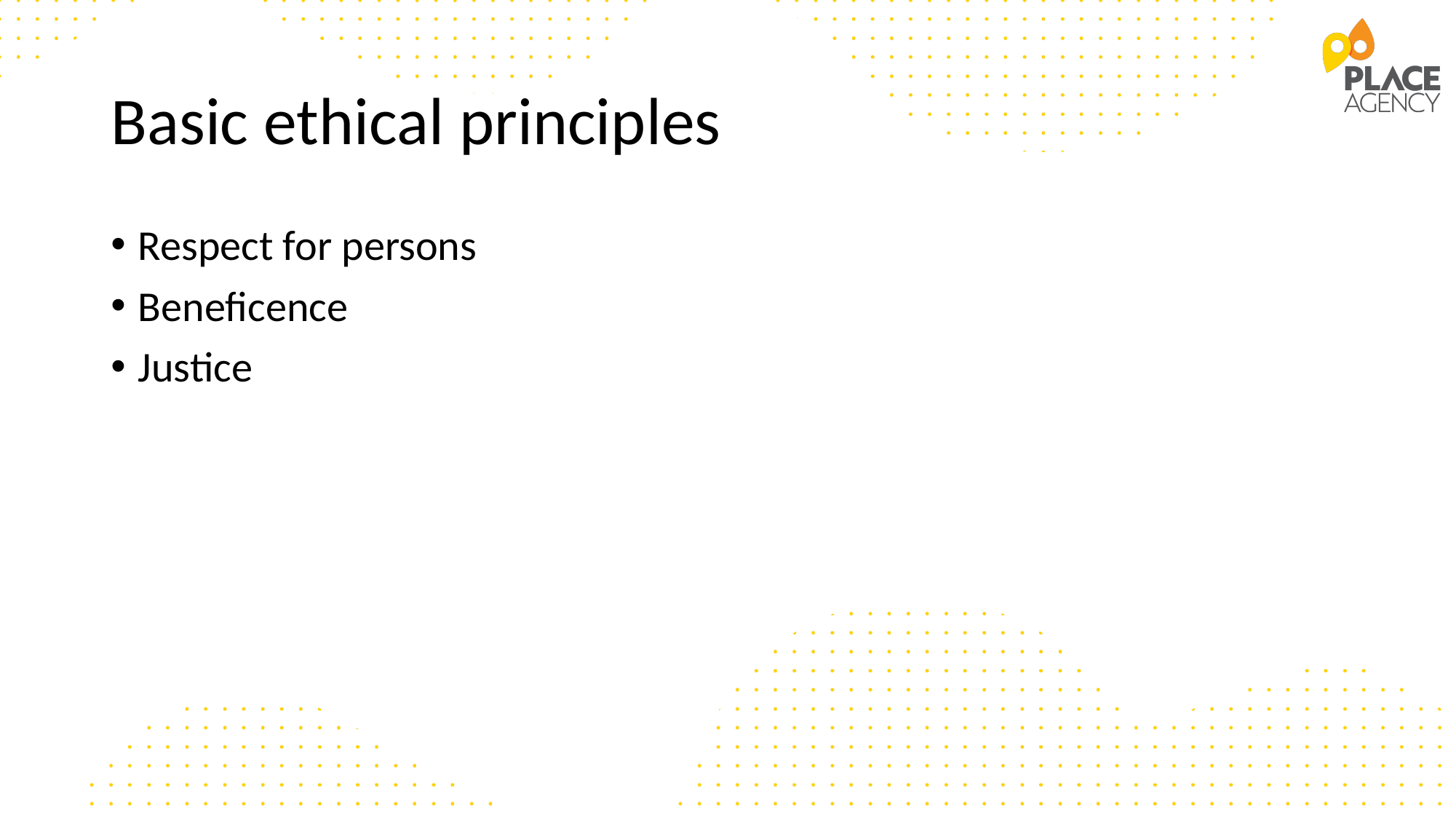

# Basic ethical principles
Respect for persons
Beneficence
Justice